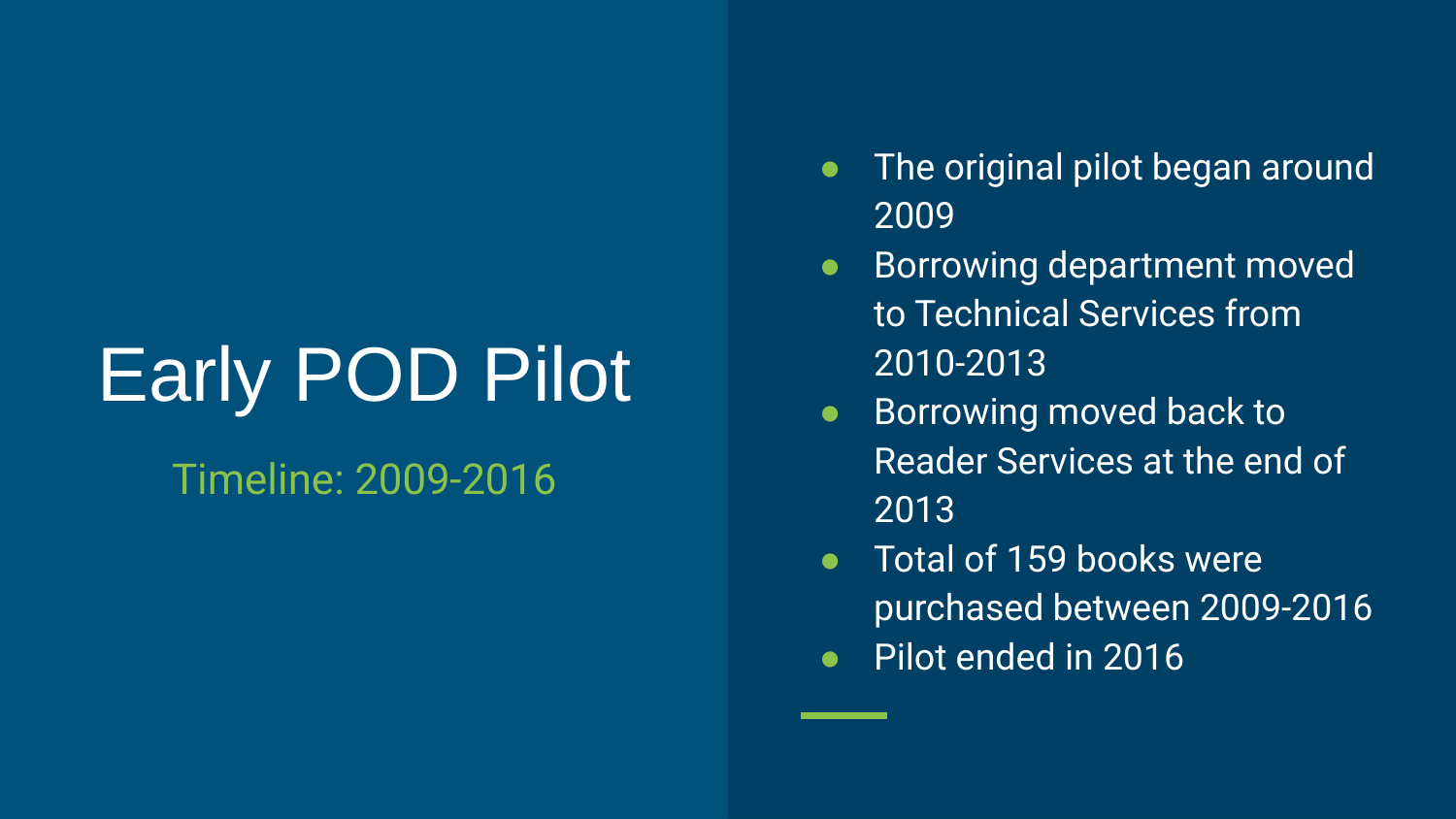

The original pilot began around 2009
Borrowing department moved to Technical Services from 2010-2013
Borrowing moved back to Reader Services at the end of 2013
Total of 159 books were purchased between 2009-2016
Pilot ended in 2016
# Early POD Pilot
Timeline: 2009-2016